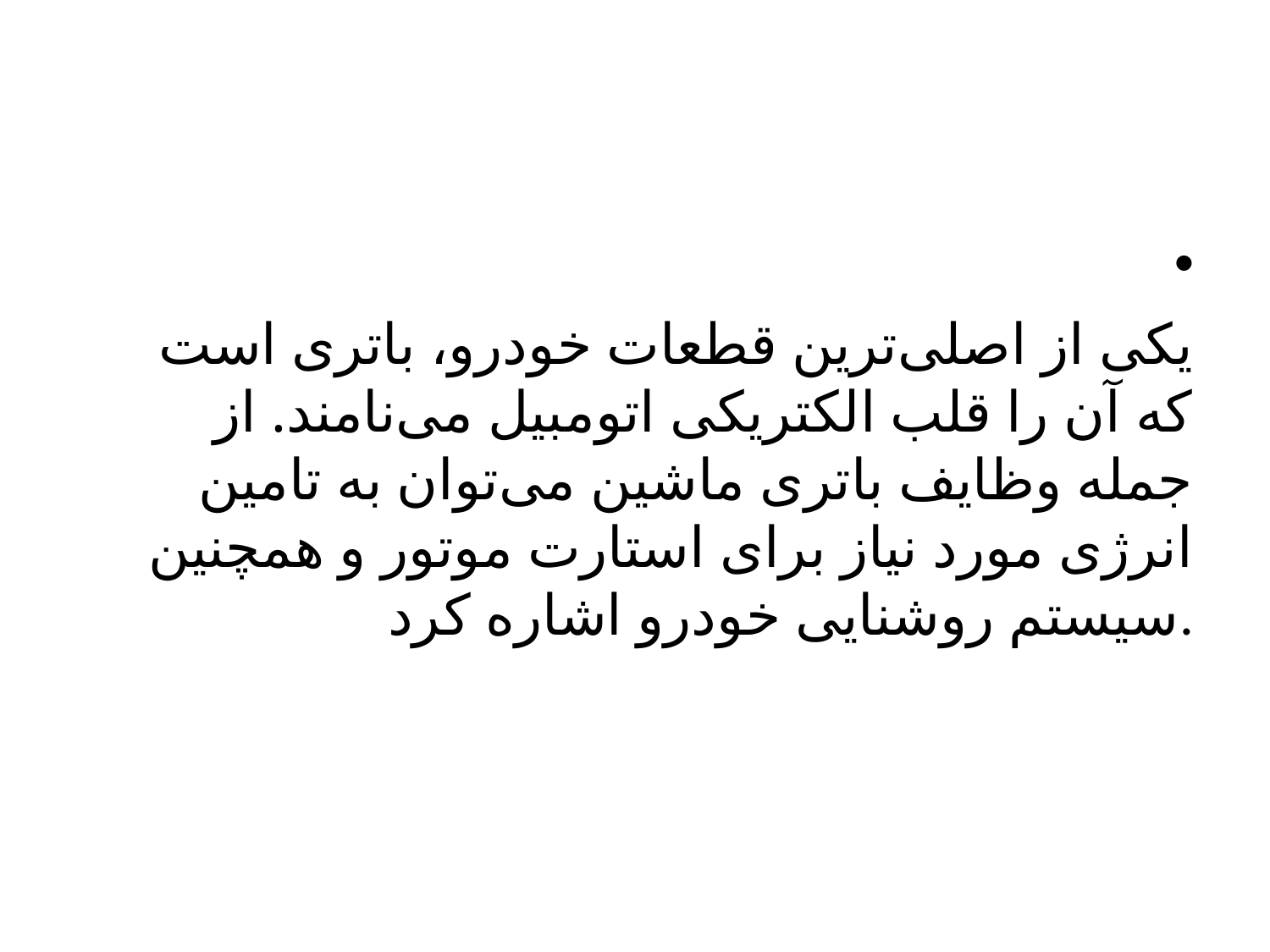

یکی از اصلی‌ترین قطعات خودرو، باتری است که آن را قلب الکتریکی اتومبیل می‌نامند. از جمله وظایف باتری ماشین می‌توان به تامین انرژی مورد نیاز برای استارت موتور و همچنین سیستم روشنایی خودرو اشاره کرد.